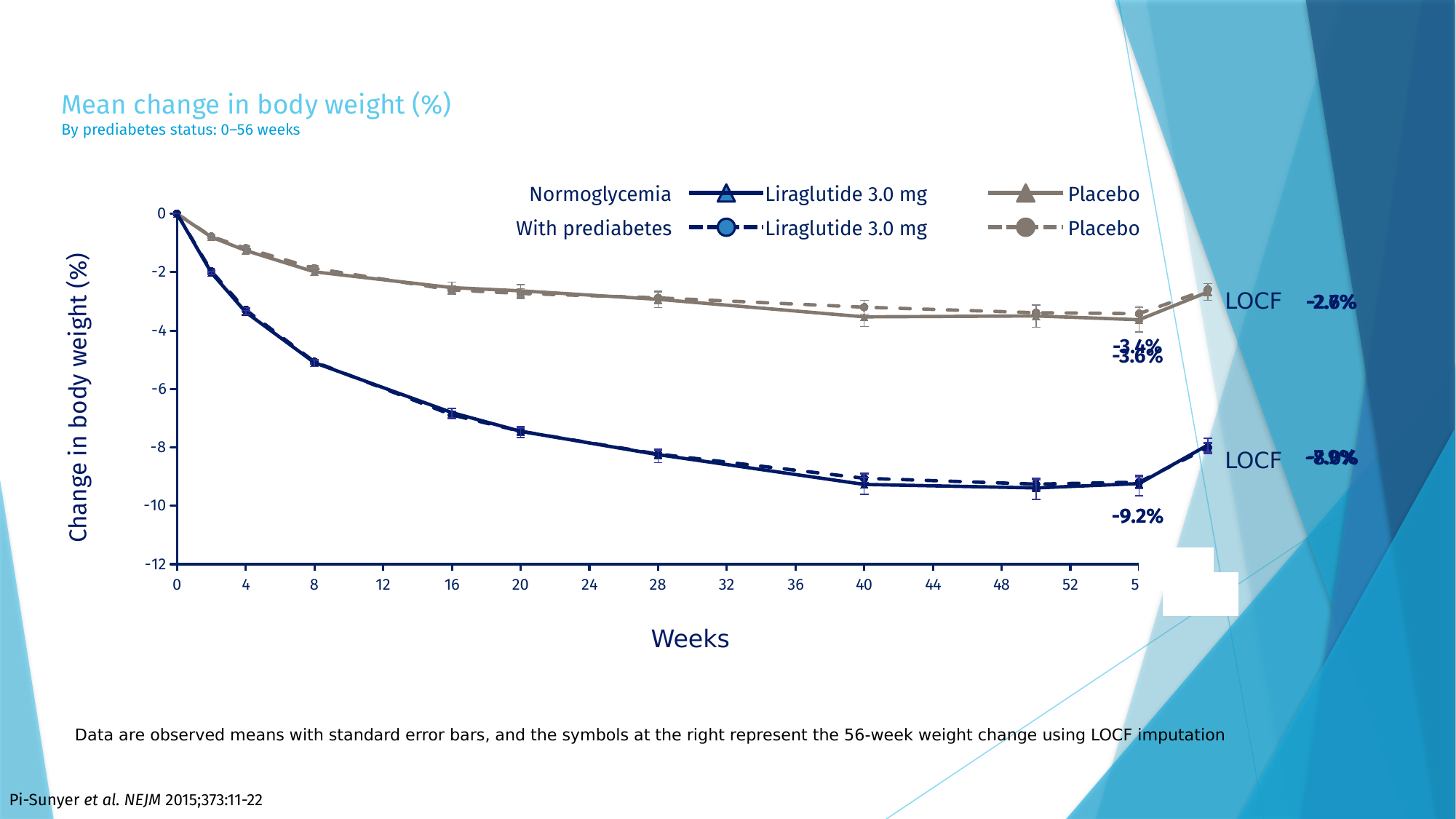

# Mean change in body weight (%) By prediabetes status: 0–56 weeks
Normoglycemia
Liraglutide 3.0 mg
Placebo

With prediabetes
Liraglutide 3.0 mg
Placebo

### Chart

| Category | Lira 3 mg | PBO |  |  |
|---|---|---|---|---|
LOCF
-2.6%
-2.7%
-3.4%
-3.6%
Change in body weight (%)
-7.9%
-8.0%
LOCF
-9.2%
-9.2%

Weeks
Data are observed means with standard error bars, and the symbols at the right represent the 56-week weight change using LOCF imputation
Pi-Sunyer et al. NEJM 2015;373:11-22